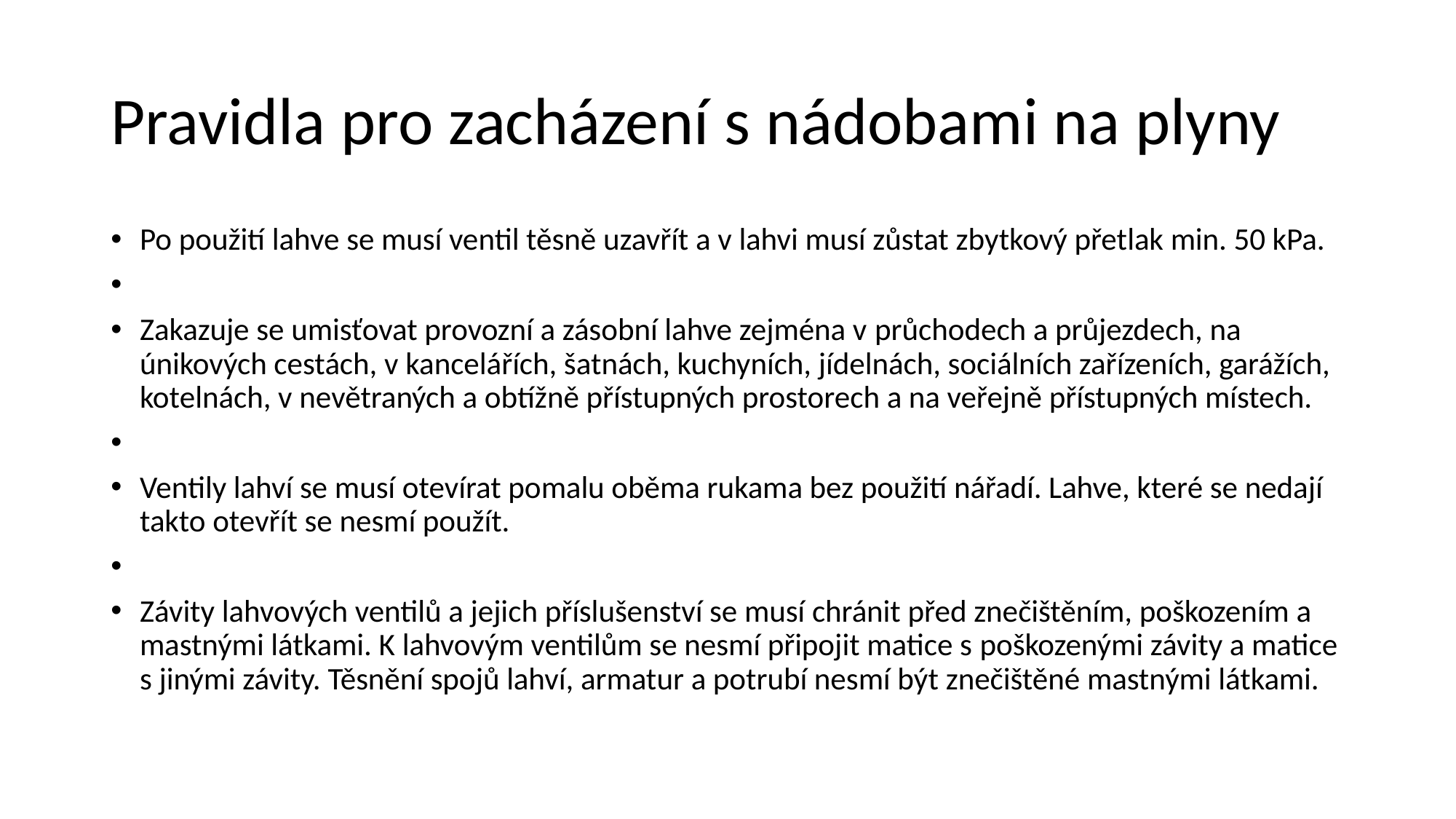

# Pravidla pro zacházení s nádobami na plyny
Po použití lahve se musí ventil těsně uzavřít a v lahvi musí zůstat zbytkový přetlak min. 50 kPa.

Zakazuje se umisťovat provozní a zásobní lahve zejména v průchodech a průjezdech, na únikových cestách, v kancelářích, šatnách, kuchyních, jídelnách, sociálních zařízeních, garážích, kotelnách, v nevětraných a obtížně přístupných prostorech a na veřejně přístupných místech.

Ventily lahví se musí otevírat pomalu oběma rukama bez použití nářadí. Lahve, které se nedají takto otevřít se nesmí použít.

Závity lahvových ventilů a jejich příslušenství se musí chránit před znečištěním, poškozením a mastnými látkami. K lahvovým ventilům se nesmí připojit matice s poškozenými závity a matice s jinými závity. Těsnění spojů lahví, armatur a potrubí nesmí být znečištěné mastnými látkami.